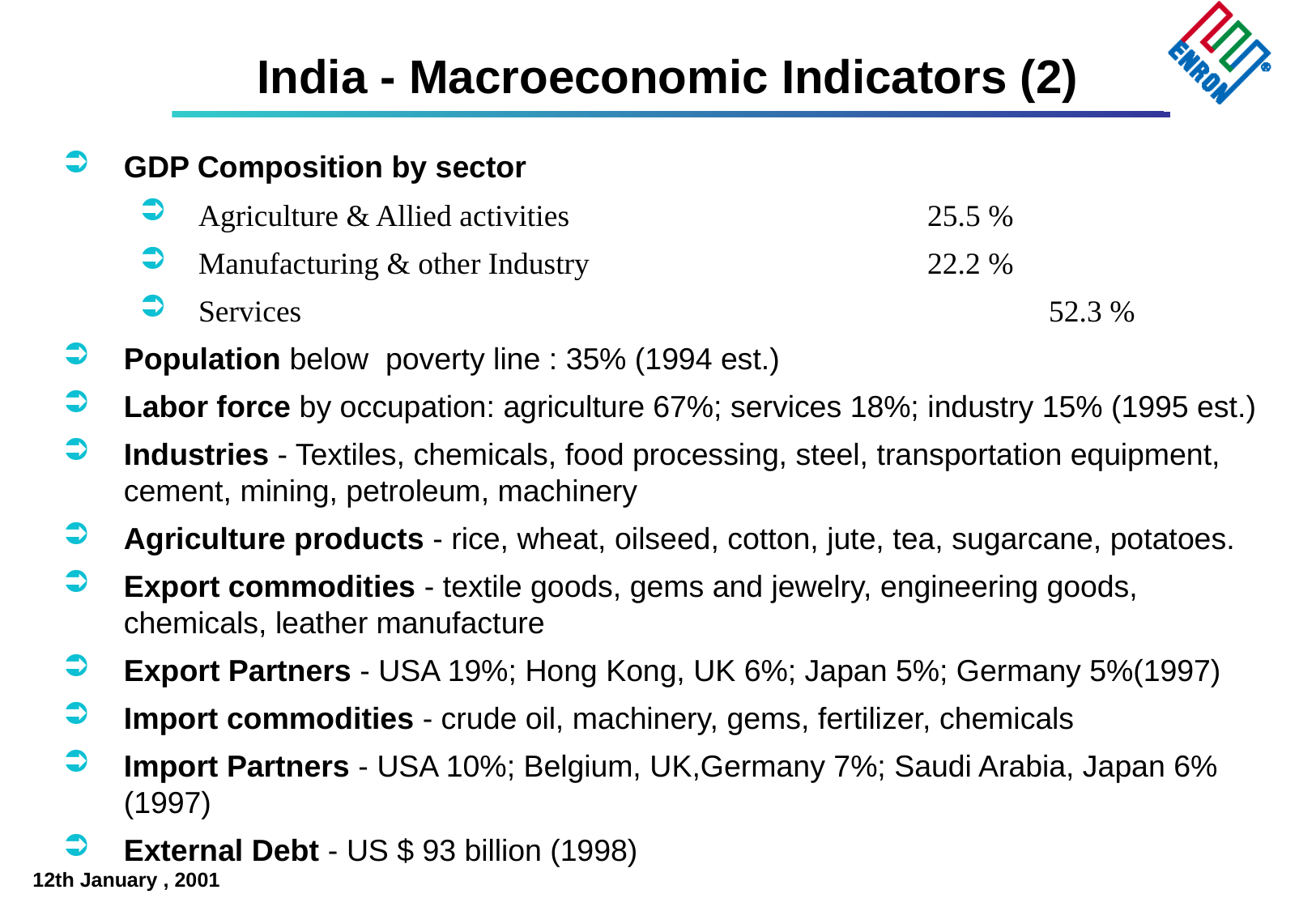

# India - Macroeconomic Indicators (2)
GDP Composition by sector
Agriculture & Allied activities			25.5 %
Manufacturing & other Industry			22.2 %
Services						52.3 %
Population below  poverty line : 35% (1994 est.)
Labor force by occupation: agriculture 67%; services 18%; industry 15% (1995 est.)
Industries - Textiles, chemicals, food processing, steel, transportation equipment, cement, mining, petroleum, machinery
Agriculture products - rice, wheat, oilseed, cotton, jute, tea, sugarcane, potatoes.
Export commodities - textile goods, gems and jewelry, engineering goods, chemicals, leather manufacture
Export Partners - USA 19%; Hong Kong, UK 6%; Japan 5%; Germany 5%(1997)
Import commodities - crude oil, machinery, gems, fertilizer, chemicals
Import Partners - USA 10%; Belgium, UK,Germany 7%; Saudi Arabia, Japan 6% (1997)
External Debt - US $ 93 billion (1998)